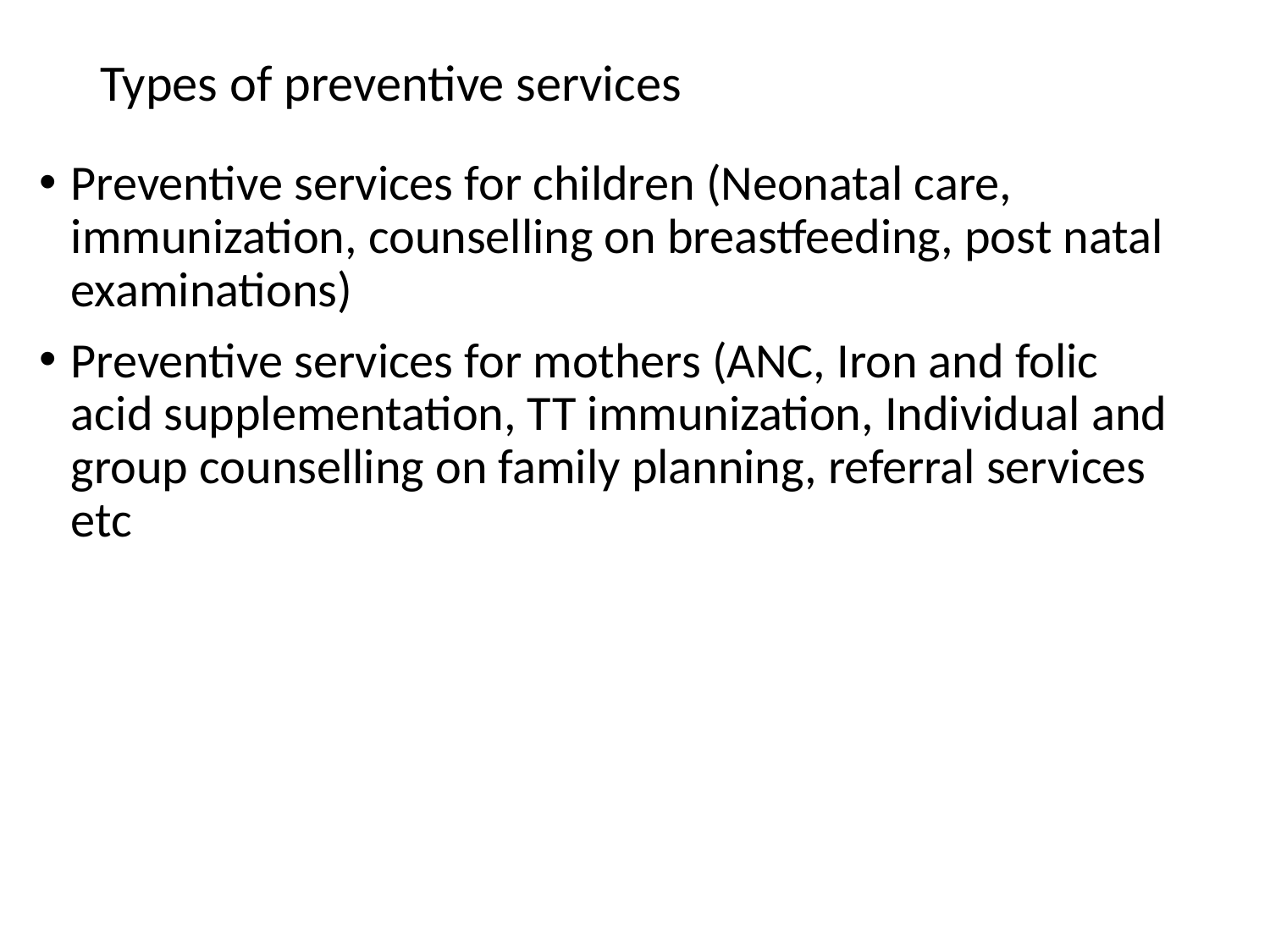

# Types of preventive services
Preventive services for children (Neonatal care, immunization, counselling on breastfeeding, post natal examinations)
Preventive services for mothers (ANC, Iron and folic acid supplementation, TT immunization, Individual and group counselling on family planning, referral services etc